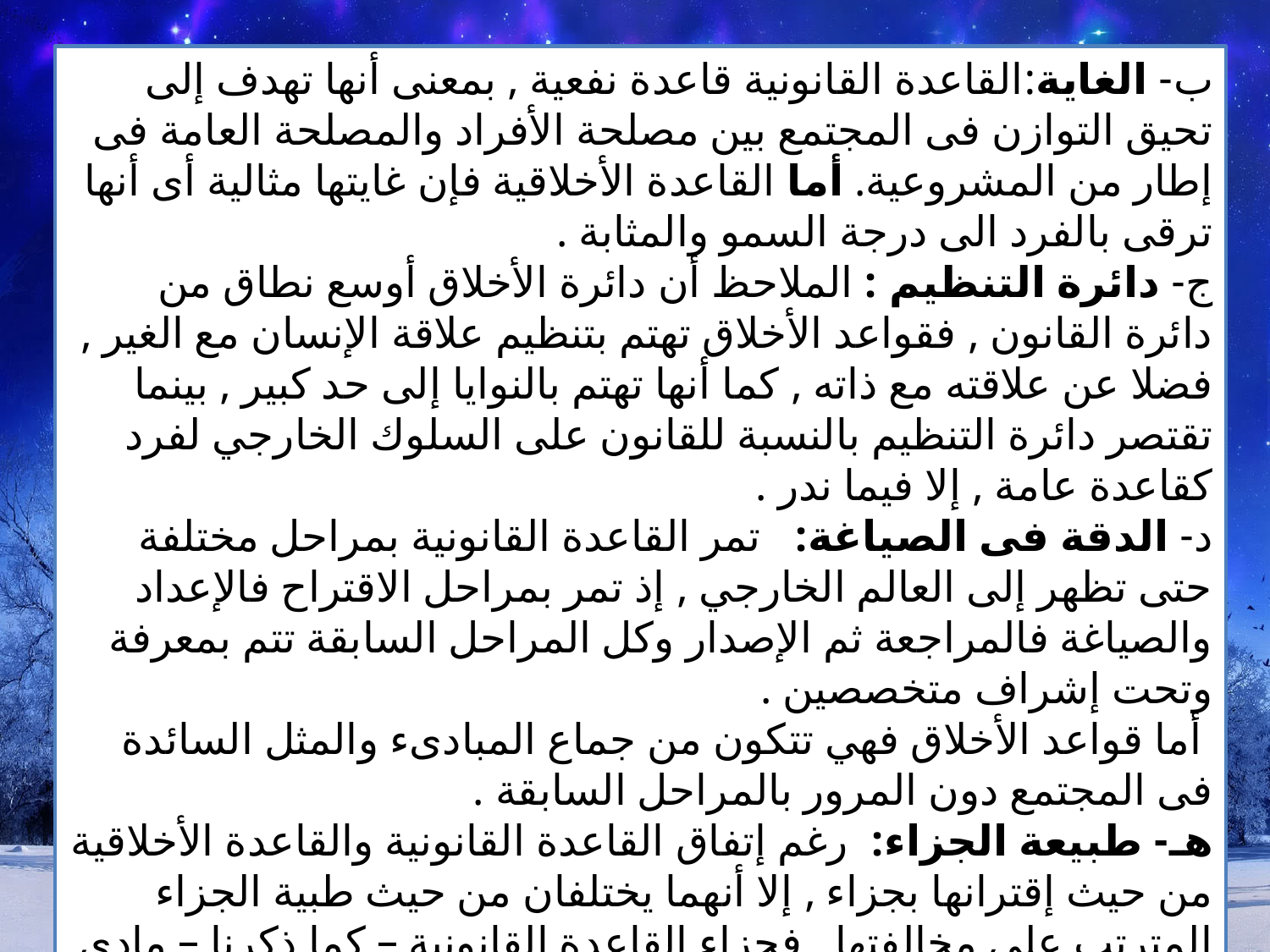

ب- الغاية:القاعدة القانونية قاعدة نفعية , بمعنى أنها تهدف إلى تحيق التوازن فى المجتمع بين مصلحة الأفراد والمصلحة العامة فى إطار من المشروعية. أما القاعدة الأخلاقية فإن غايتها مثالية أى أنها ترقى بالفرد الى درجة السمو والمثابة .
ج- دائرة التنظيم : الملاحظ أن دائرة الأخلاق أوسع نطاق من دائرة القانون , فقواعد الأخلاق تهتم بتنظيم علاقة الإنسان مع الغير , فضلا عن علاقته مع ذاته , كما أنها تهتم بالنوايا إلى حد كبير , بينما تقتصر دائرة التنظيم بالنسبة للقانون على السلوك الخارجي لفرد كقاعدة عامة , إلا فيما ندر .
د- الدقة فى الصياغة:   تمر القاعدة القانونية بمراحل مختلفة حتى تظهر إلى العالم الخارجي , إذ تمر بمراحل الاقتراح فالإعداد والصياغة فالمراجعة ثم الإصدار وكل المراحل السابقة تتم بمعرفة وتحت إشراف متخصصين .
 أما قواعد الأخلاق فهي تتكون من جماع المبادىء والمثل السائدة فى المجتمع دون المرور بالمراحل السابقة .
هـ- طبيعة الجزاء:  رغم إتفاق القاعدة القانونية والقاعدة الأخلاقية من حيث إقترانها بجزاء , إلا أنهما يختلفان من حيث طبية الجزاء المترتب على مخالفتها . فجزاء القاعدة القانونية – كما ذكرنا – مادي وحال توقعه السلطة المختصة , فى حين نجد أن جزاء القاعدة الأخلاقية معنوياً ويتمثل فى إستنكار لتصرف المخالف .